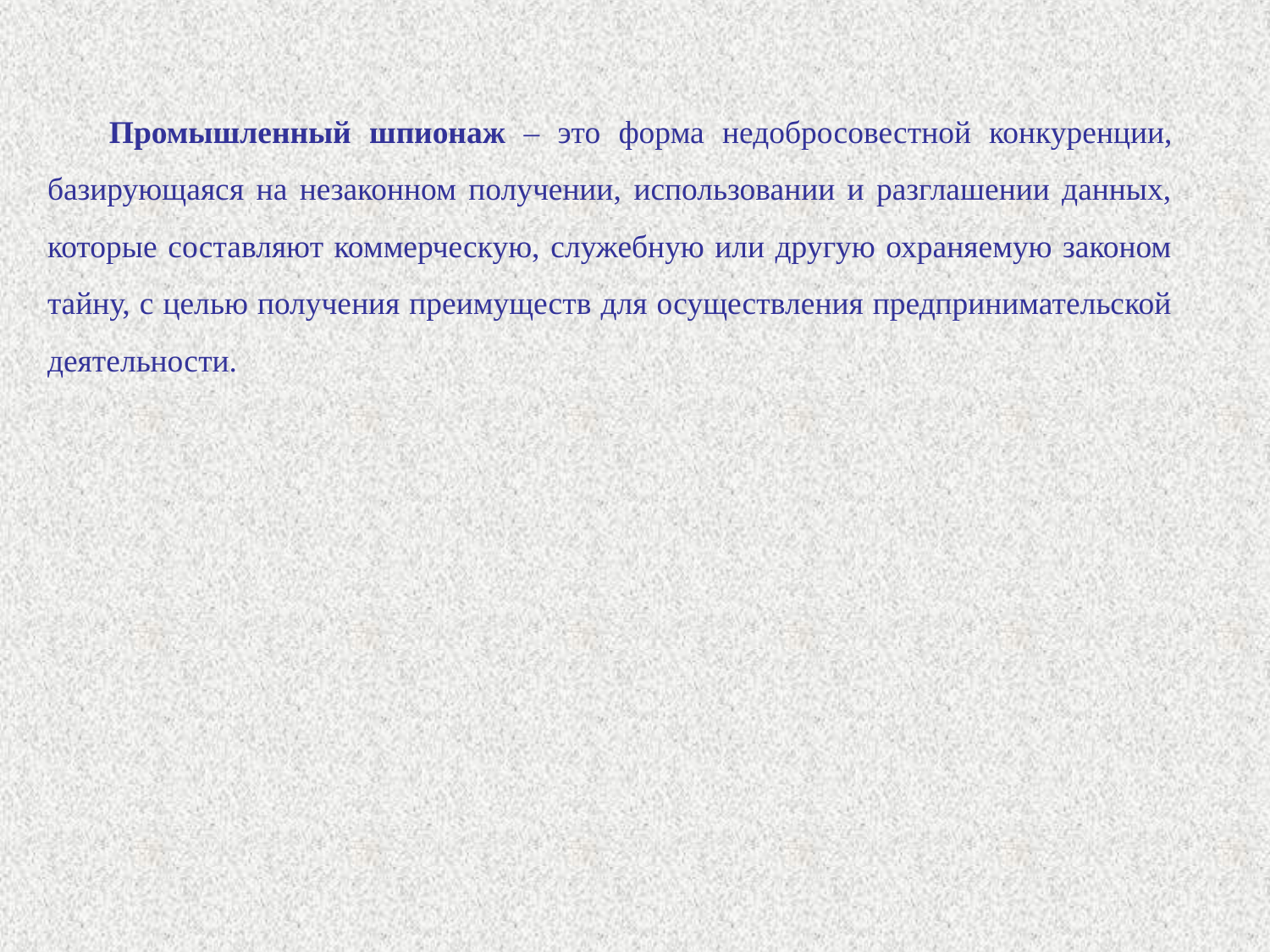

Промышленный шпионаж – это форма недобросовестной конкуренции, базирующаяся на незаконном получении, использовании и разглашении данных, которые составляют коммерческую, служебную или другую охраняемую законом тайну, с целью получения преимуществ для осуществления предпринимательской деятельности.